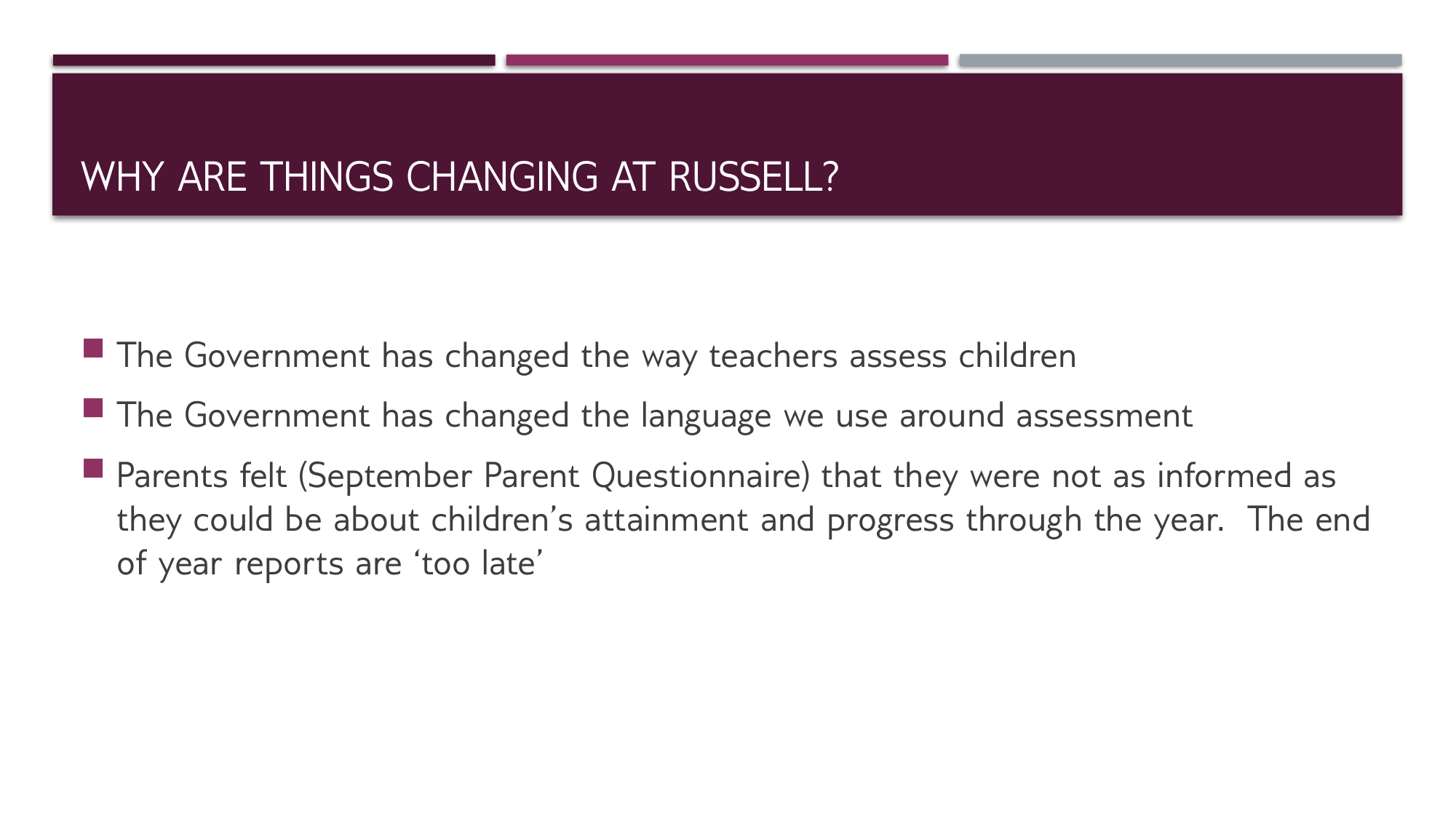

# Why are things changing at Russell?
The Government has changed the way teachers assess children
The Government has changed the language we use around assessment
Parents felt (September Parent Questionnaire) that they were not as informed as they could be about children’s attainment and progress through the year.  The end of year reports are ‘too late’